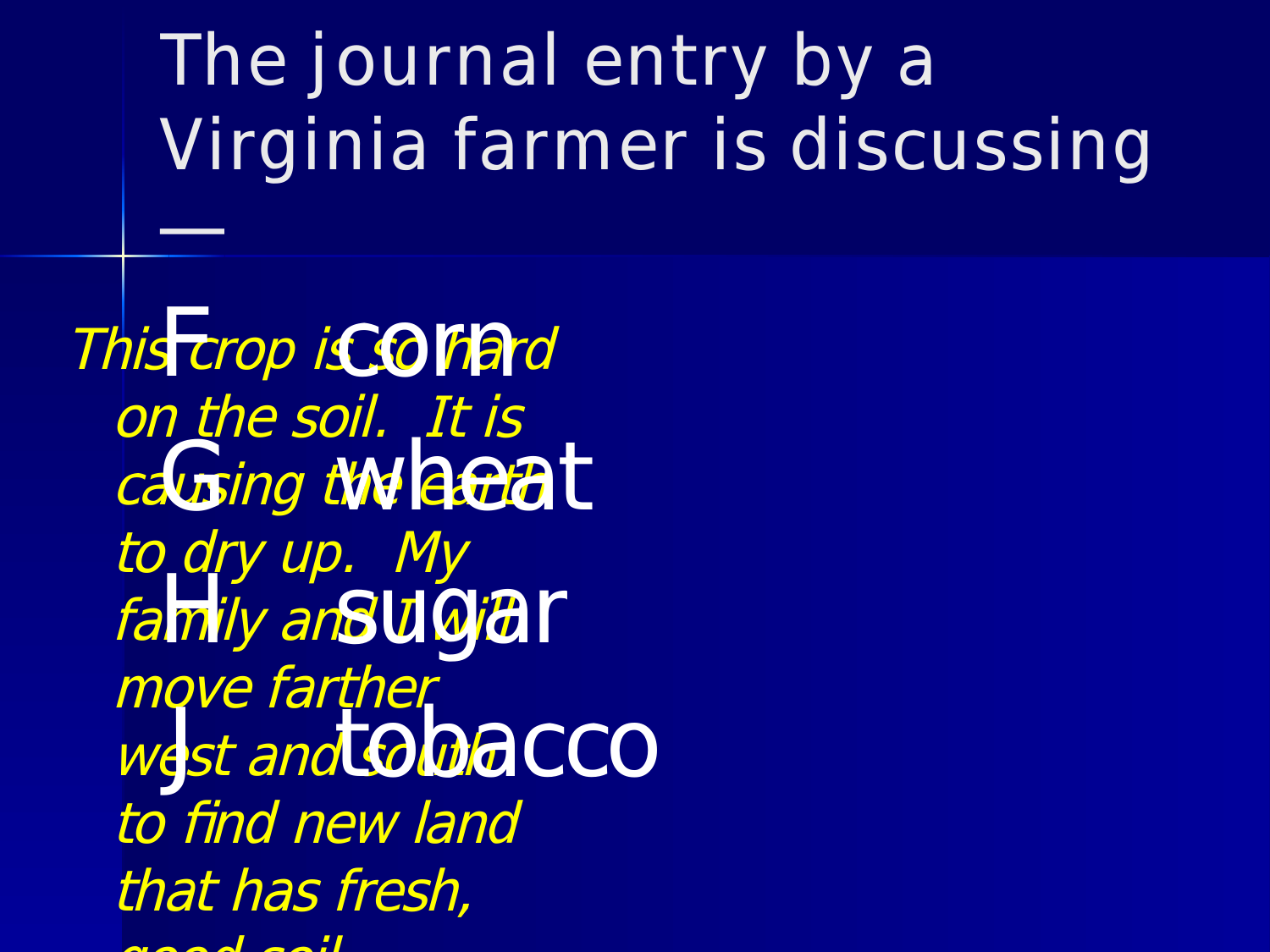

# The journal entry by a Virginia farmer is discussing—
F	corn
G	wheat
H	sugar
J	tobacco
This crop is so hard on the soil.  It is causing the earth to dry up.  My family and I will move farther west and south to find new land that has fresh, good soil.